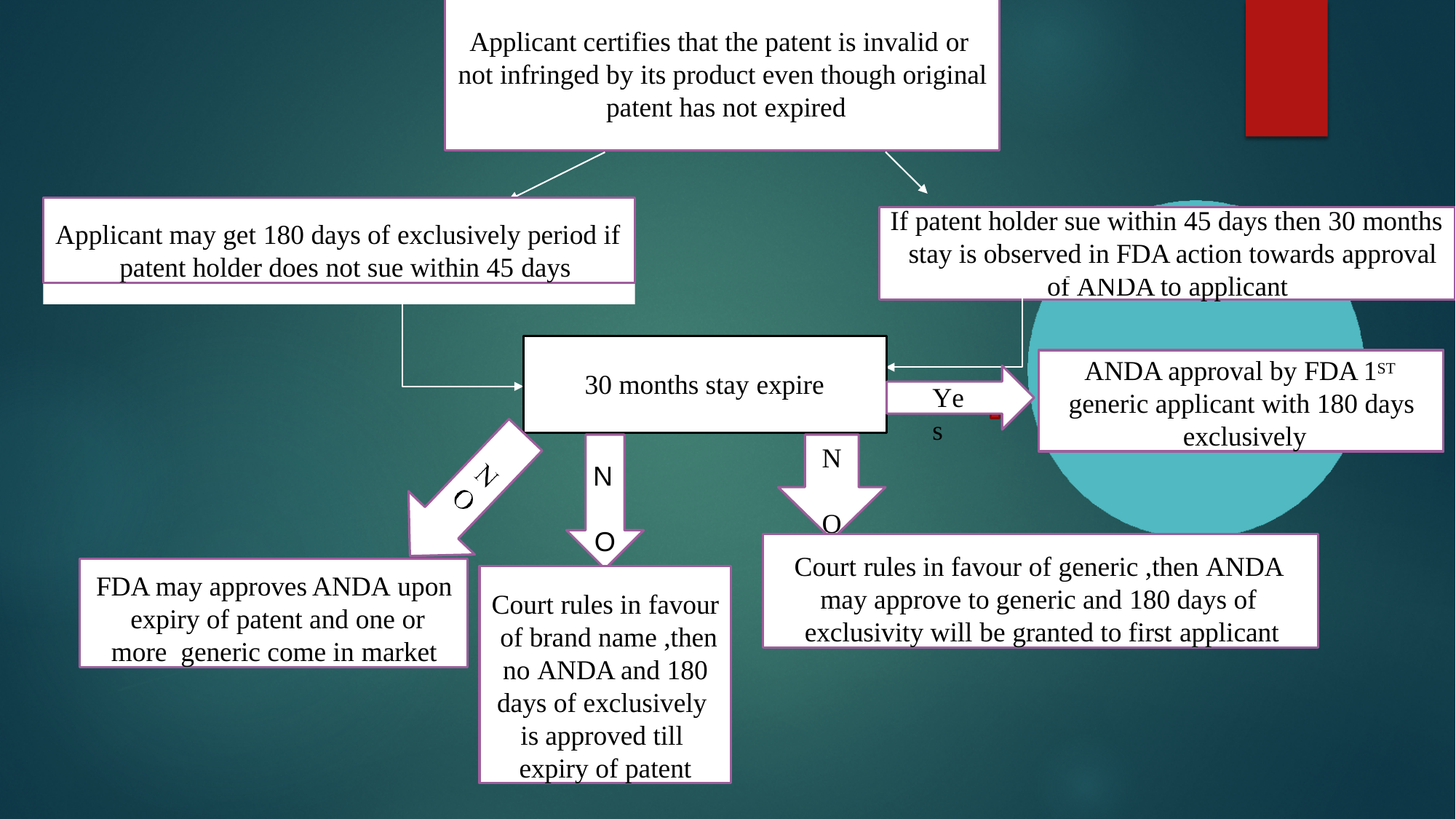

# Applicant certifies that the patent is invalid or  not infringed by its product even though original  patent has not expired

Applicant may get 180 days of exclusively period if  patent holder does not sue within 45 days
If patent holder sue within 45 days then 30 months  stay is observed in FDA action towards approval
of ANDA to applicant

ANDA approval by FDA 1ST  generic applicant with 180 days  exclusively

30 months stay expire
Yes

N  O
N  O
Court rules in favour of generic ,then ANDA  may approve to generic and 180 days of  exclusivity will be granted to first applicant
FDA may approves ANDA upon  expiry of patent and one or more  generic come in market
Court rules in favour  of brand name ,then  no ANDA and 180  days of exclusively  is approved till  expiry of patent